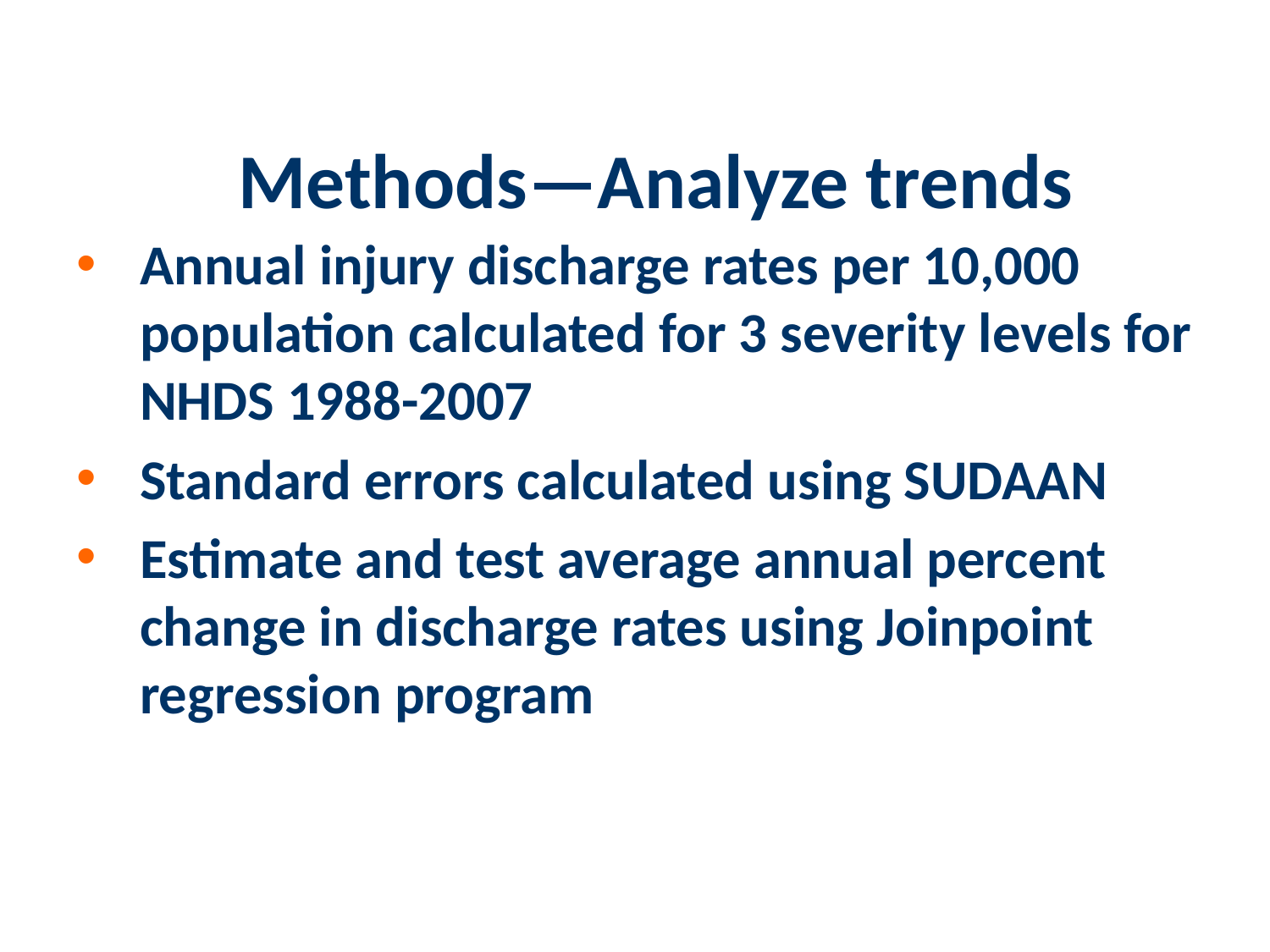

# Methods—Analyze trends
Annual injury discharge rates per 10,000 population calculated for 3 severity levels for NHDS 1988-2007
Standard errors calculated using SUDAAN
Estimate and test average annual percent change in discharge rates using Joinpoint regression program